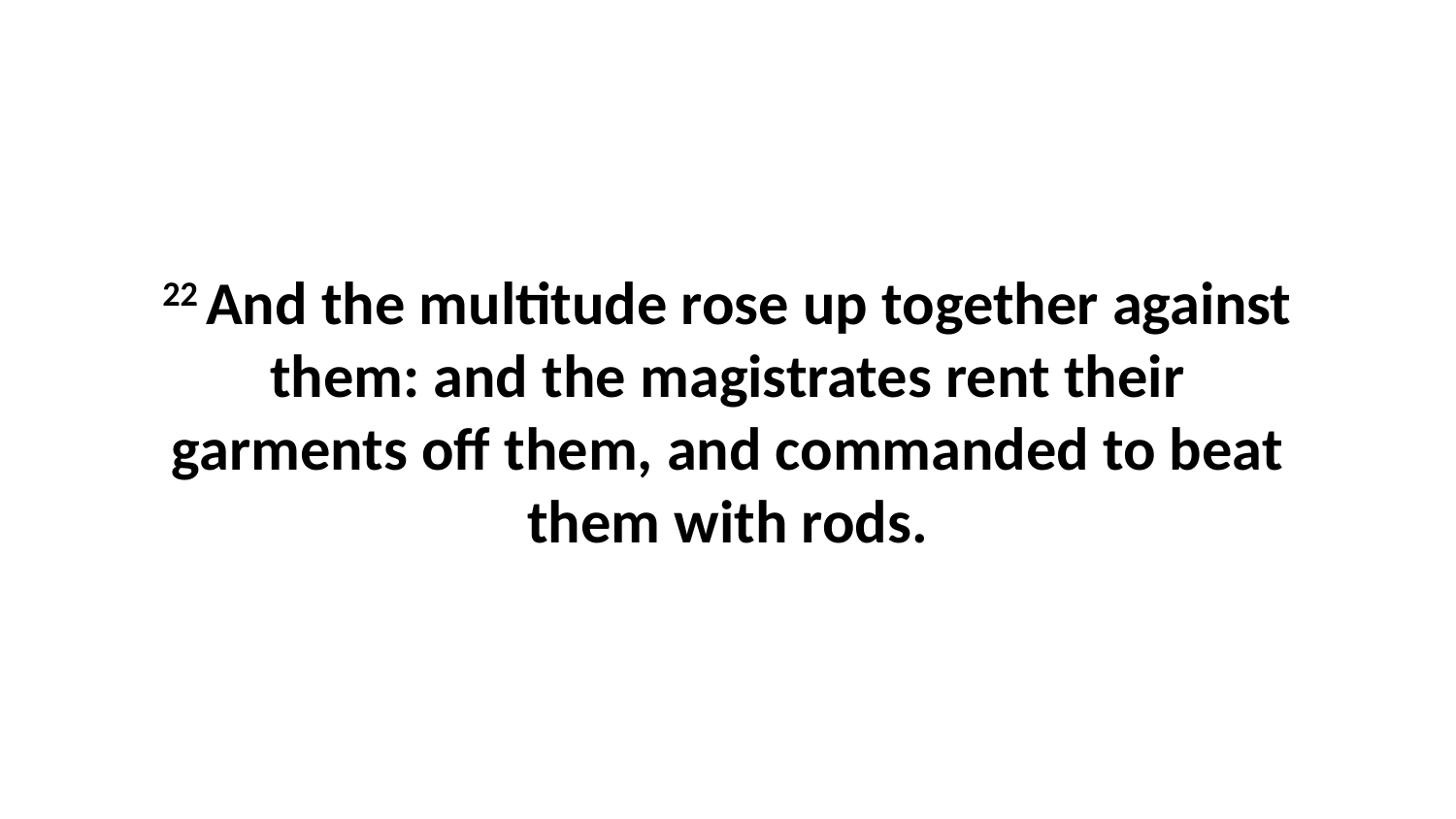

22 And the multitude rose up together against them: and the magistrates rent their garments off them, and commanded to beat them with rods.